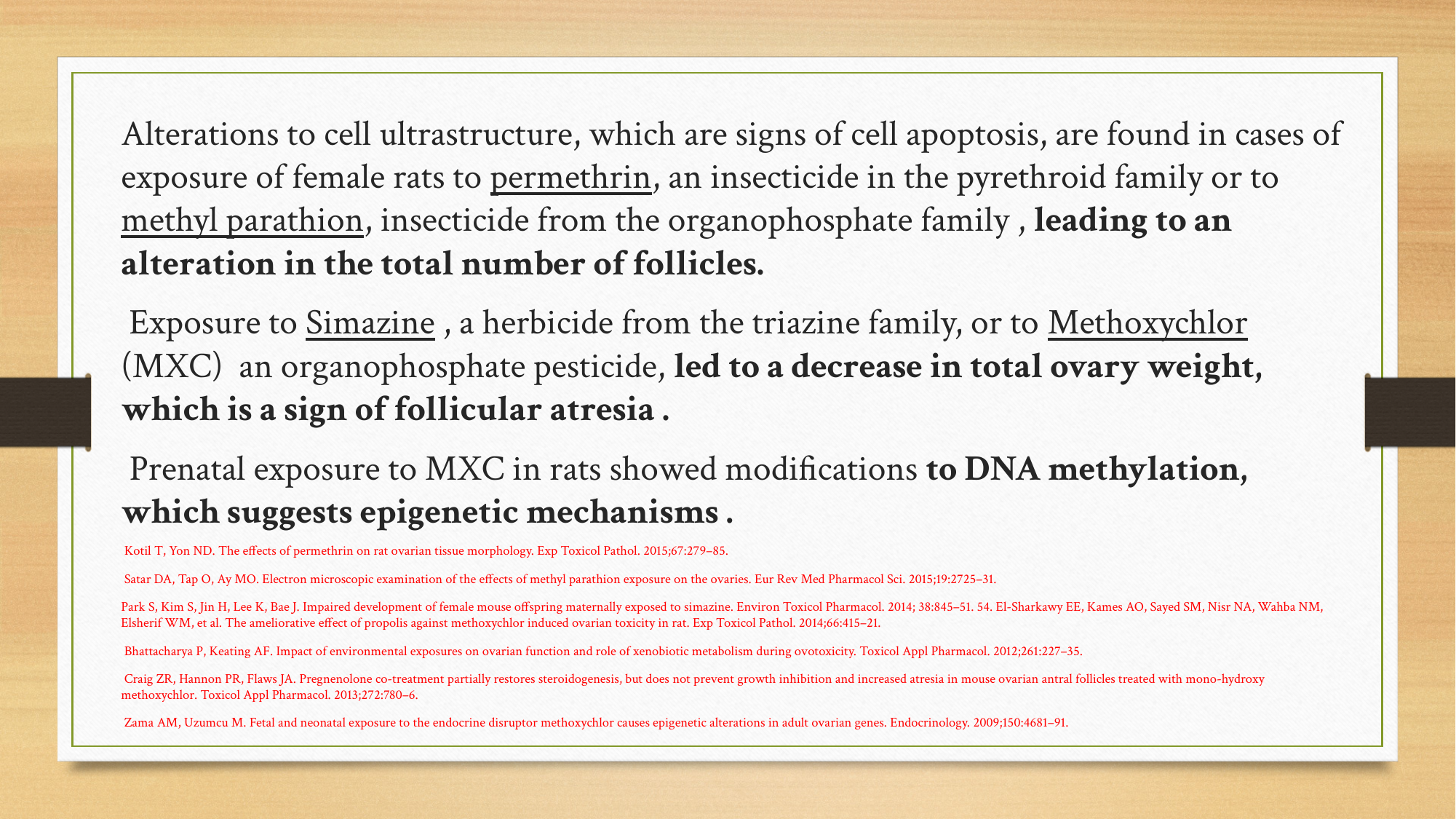

Alterations to cell ultrastructure, which are signs of cell apoptosis, are found in cases of exposure of female rats to permethrin, an insecticide in the pyrethroid family or to methyl parathion, insecticide from the organophosphate family , leading to an alteration in the total number of follicles.
 Exposure to Simazine , a herbicide from the triazine family, or to Methoxychlor (MXC)  an organophosphate pesticide, led to a decrease in total ovary weight, which is a sign of follicular atresia .
 Prenatal exposure to MXC in rats showed modifications to DNA methylation, which suggests epigenetic mechanisms .
 Kotil T, Yon ND. The effects of permethrin on rat ovarian tissue morphology. Exp Toxicol Pathol. 2015;67:279–85.
 Satar DA, Tap O, Ay MO. Electron microscopic examination of the effects of methyl parathion exposure on the ovaries. Eur Rev Med Pharmacol Sci. 2015;19:2725–31.
Park S, Kim S, Jin H, Lee K, Bae J. Impaired development of female mouse offspring maternally exposed to simazine. Environ Toxicol Pharmacol. 2014; 38:845–51. 54. El-Sharkawy EE, Kames AO, Sayed SM, Nisr NA, Wahba NM, Elsherif WM, et al. The ameliorative effect of propolis against methoxychlor induced ovarian toxicity in rat. Exp Toxicol Pathol. 2014;66:415–21.
 Bhattacharya P, Keating AF. Impact of environmental exposures on ovarian function and role of xenobiotic metabolism during ovotoxicity. Toxicol Appl Pharmacol. 2012;261:227–35.
 Craig ZR, Hannon PR, Flaws JA. Pregnenolone co-treatment partially restores steroidogenesis, but does not prevent growth inhibition and increased atresia in mouse ovarian antral follicles treated with mono-hydroxy methoxychlor. Toxicol Appl Pharmacol. 2013;272:780–6.
 Zama AM, Uzumcu M. Fetal and neonatal exposure to the endocrine disruptor methoxychlor causes epigenetic alterations in adult ovarian genes. Endocrinology. 2009;150:4681–91.